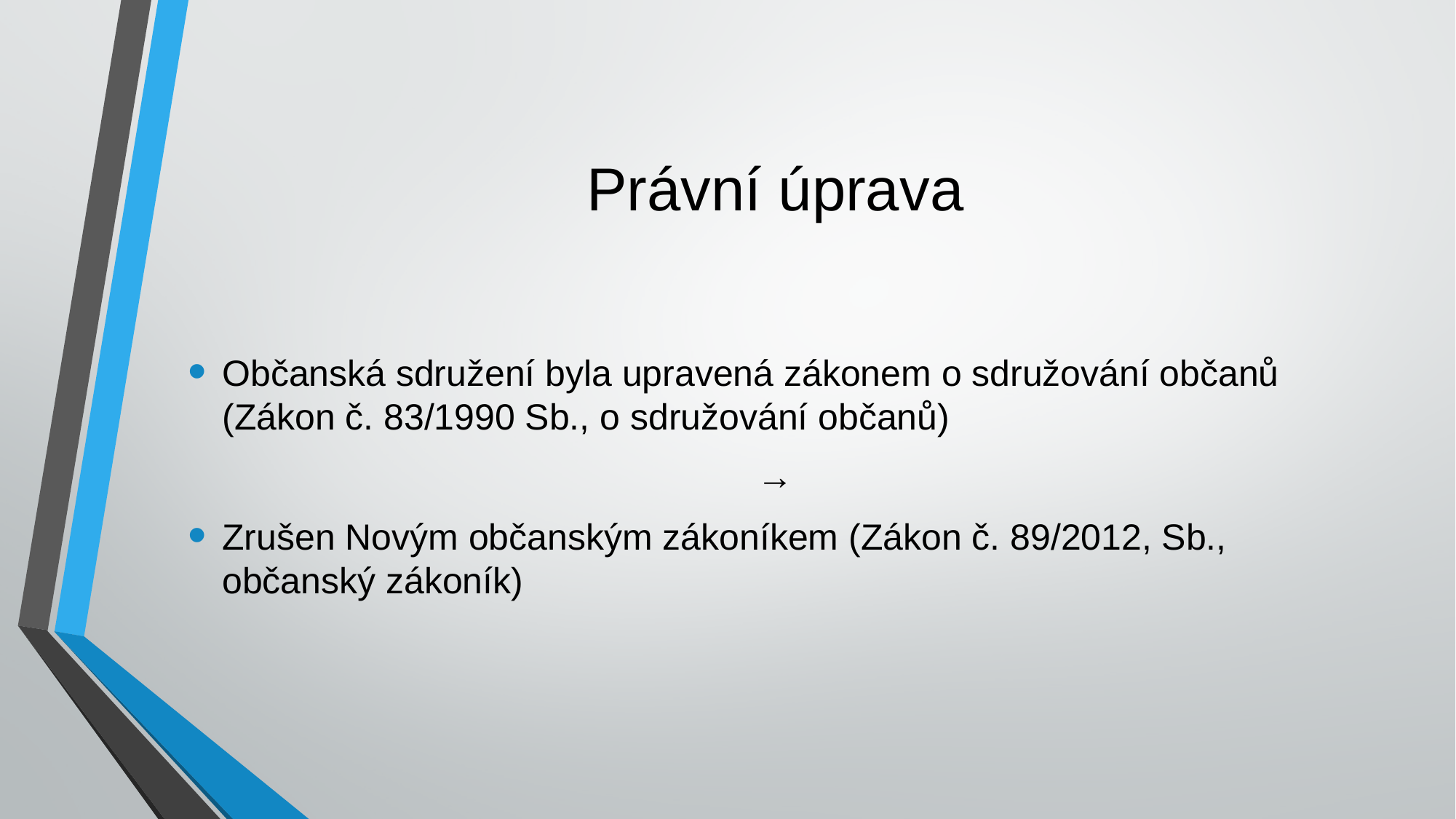

# Právní úprava
Občanská sdružení byla upravená zákonem o sdružování občanů (Zákon č. 83/1990 Sb., o sdružování občanů)
→
Zrušen Novým občanským zákoníkem (Zákon č. 89/2012, Sb., občanský zákoník)